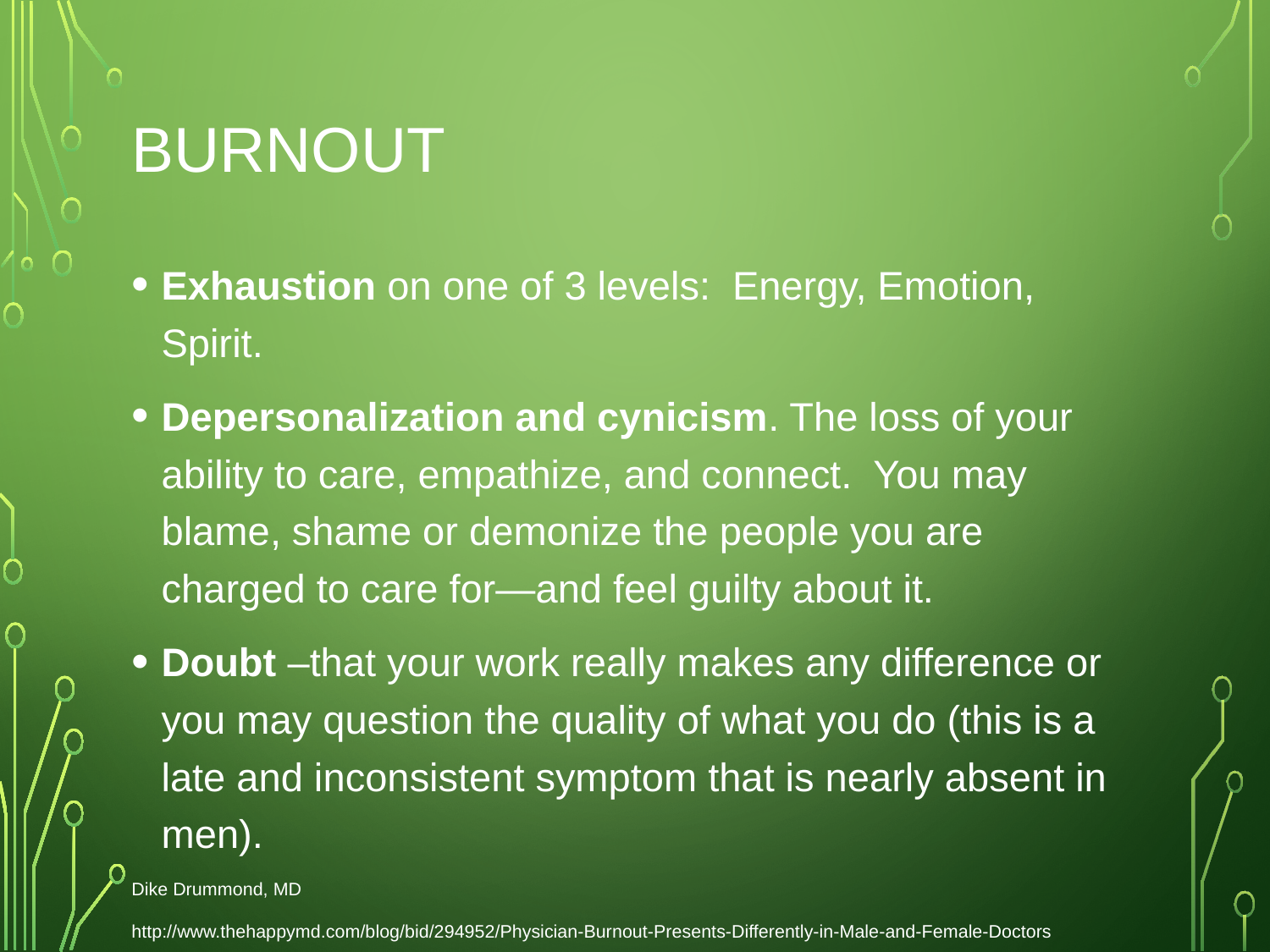

# burnout
Exhaustion on one of 3 levels:  Energy, Emotion, Spirit.
Depersonalization and cynicism. The loss of your ability to care, empathize, and connect.  You may blame, shame or demonize the people you are charged to care for—and feel guilty about it.
Doubt –that your work really makes any difference or you may question the quality of what you do (this is a late and inconsistent symptom that is nearly absent in men).
Dike Drummond, MD
http://www.thehappymd.com/blog/bid/294952/Physician-Burnout-Presents-Differently-in-Male-and-Female-Doctors